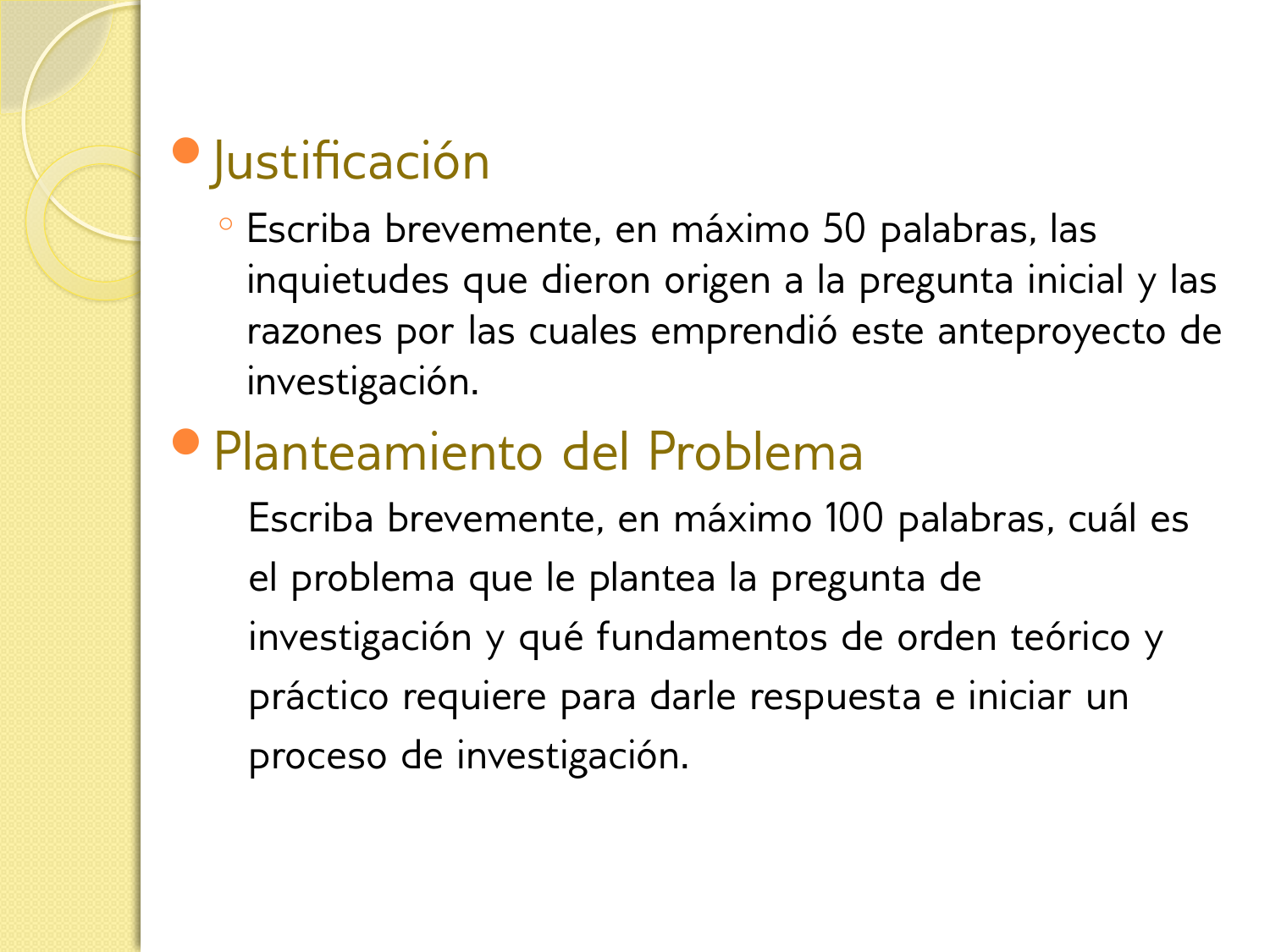

Justificación
Escriba brevemente, en máximo 50 palabras, las inquietudes que dieron origen a la pregunta inicial y las razones por las cuales emprendió este anteproyecto de investigación.
Planteamiento del Problema
Escriba brevemente, en máximo 100 palabras, cuál es
el problema que le plantea la pregunta de
investigación y qué fundamentos de orden teórico y
práctico requiere para darle respuesta e iniciar un
proceso de investigación.